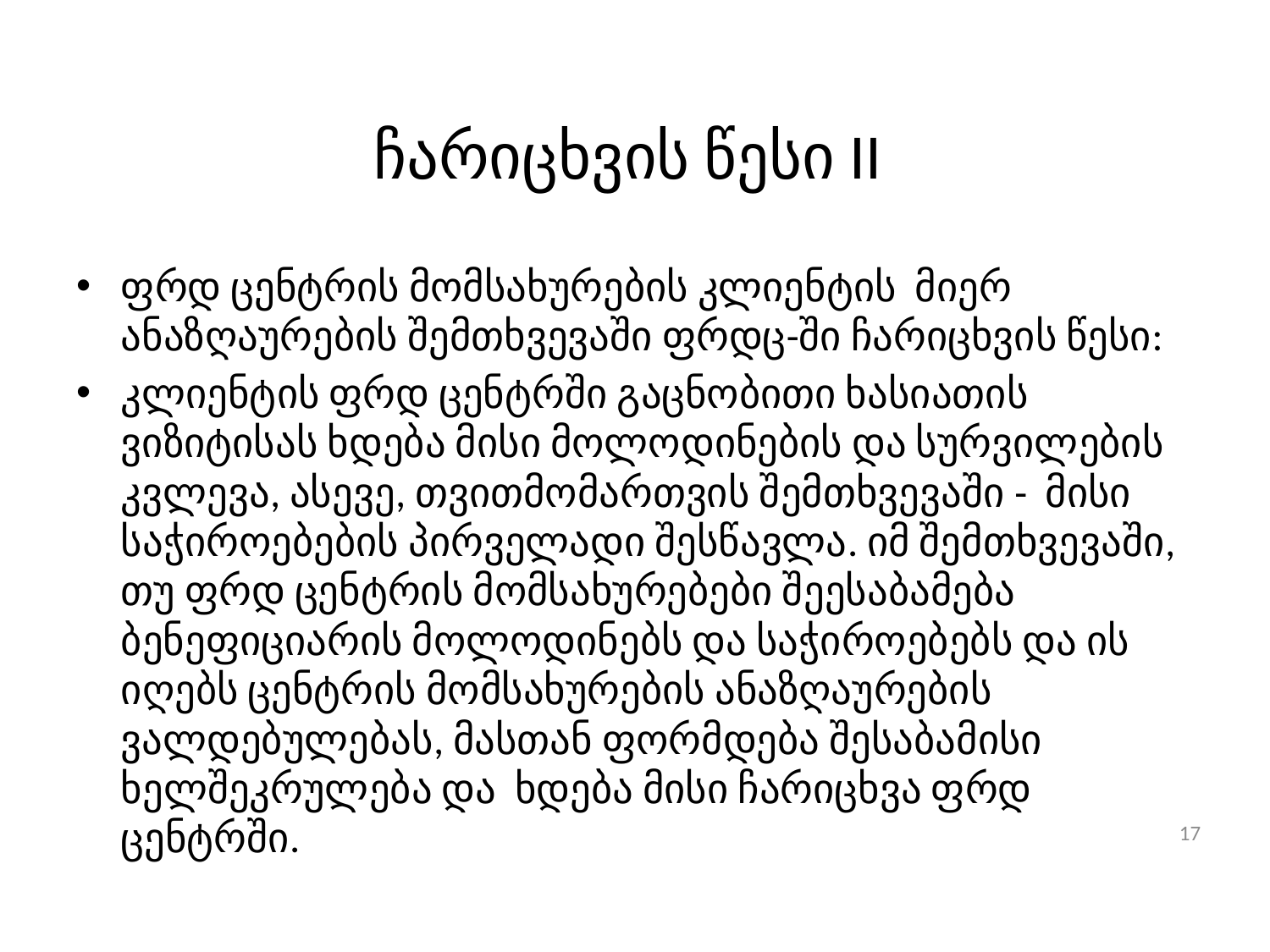

# ჩარიცხვის წესი II
ფრდ ცენტრის მომსახურების კლიენტის  მიერ ანაზღაურების შემთხვევაში ფრდც-ში ჩარიცხვის წესი:
კლიენტის ფრდ ცენტრში გაცნობითი ხასიათის ვიზიტისას ხდება მისი მოლოდინების და სურვილების კვლევა, ასევე, თვითმომართვის შემთხვევაში -  მისი საჭიროებების პირველადი შესწავლა. იმ შემთხვევაში, თუ ფრდ ცენტრის მომსახურებები შეესაბამება ბენეფიციარის მოლოდინებს და საჭიროებებს და ის იღებს ცენტრის მომსახურების ანაზღაურების ვალდებულებას, მასთან ფორმდება შესაბამისი ხელშეკრულება და  ხდება მისი ჩარიცხვა ფრდ ცენტრში.

17